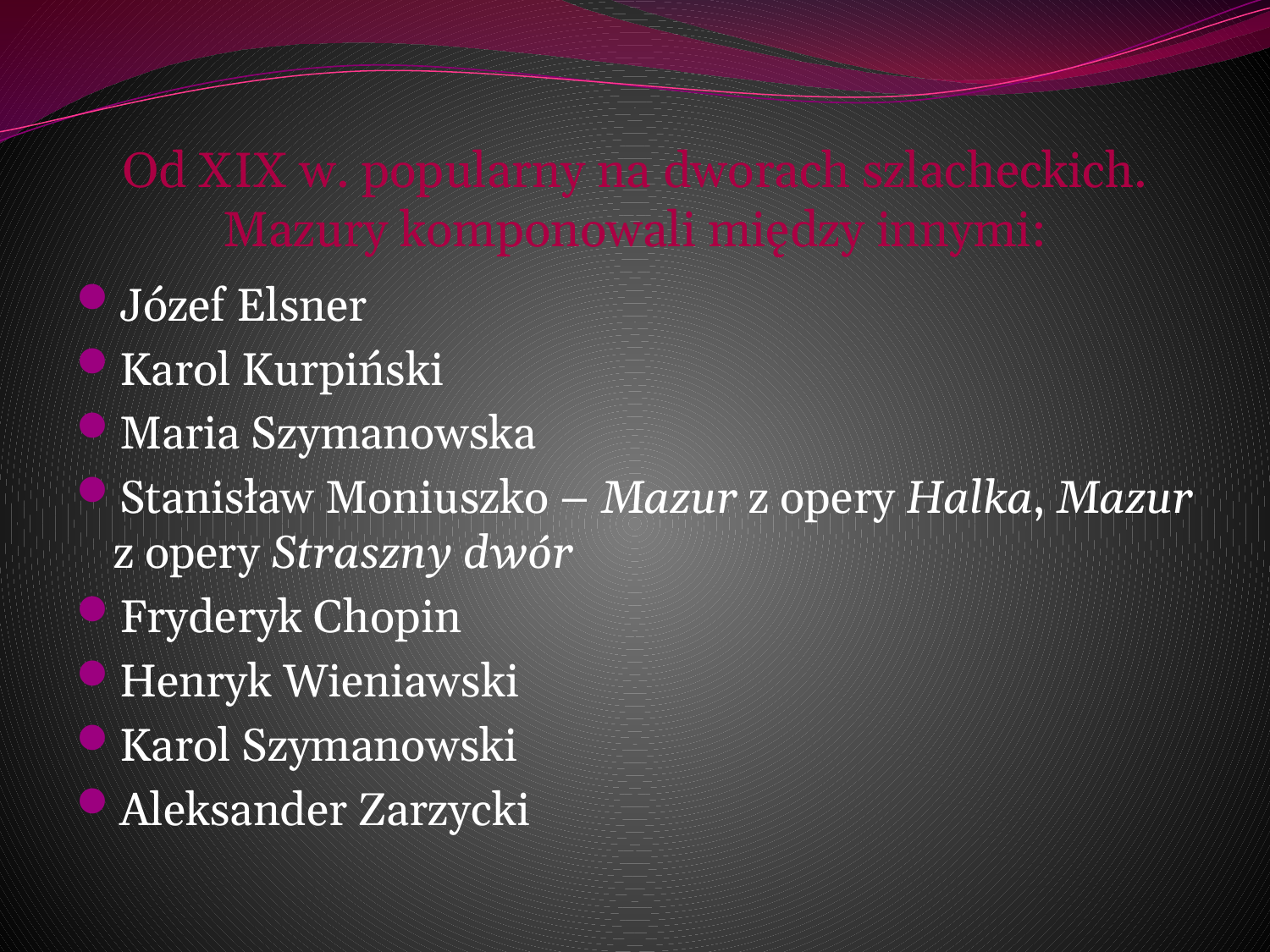

# Od XIX w. popularny na dworach szlacheckich. Mazury komponowali między innymi:
Józef Elsner
Karol Kurpiński
Maria Szymanowska
Stanisław Moniuszko – Mazur z opery Halka, Mazur z opery Straszny dwór
Fryderyk Chopin
Henryk Wieniawski
Karol Szymanowski
Aleksander Zarzycki